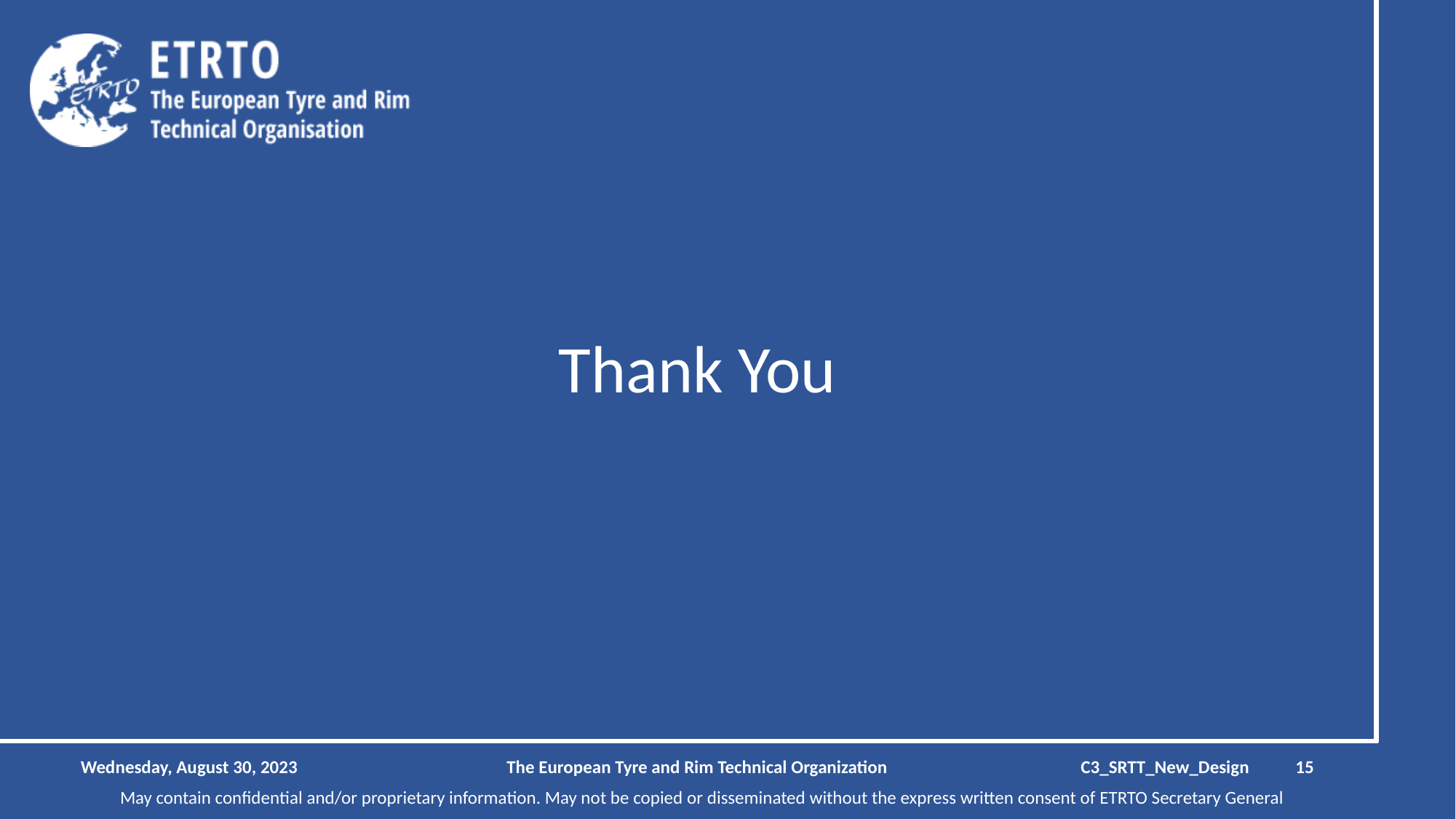

# Thank You
Wednesday, August 30, 2023
The European Tyre and Rim Technical Organization
C3_SRTT_New_Design           15